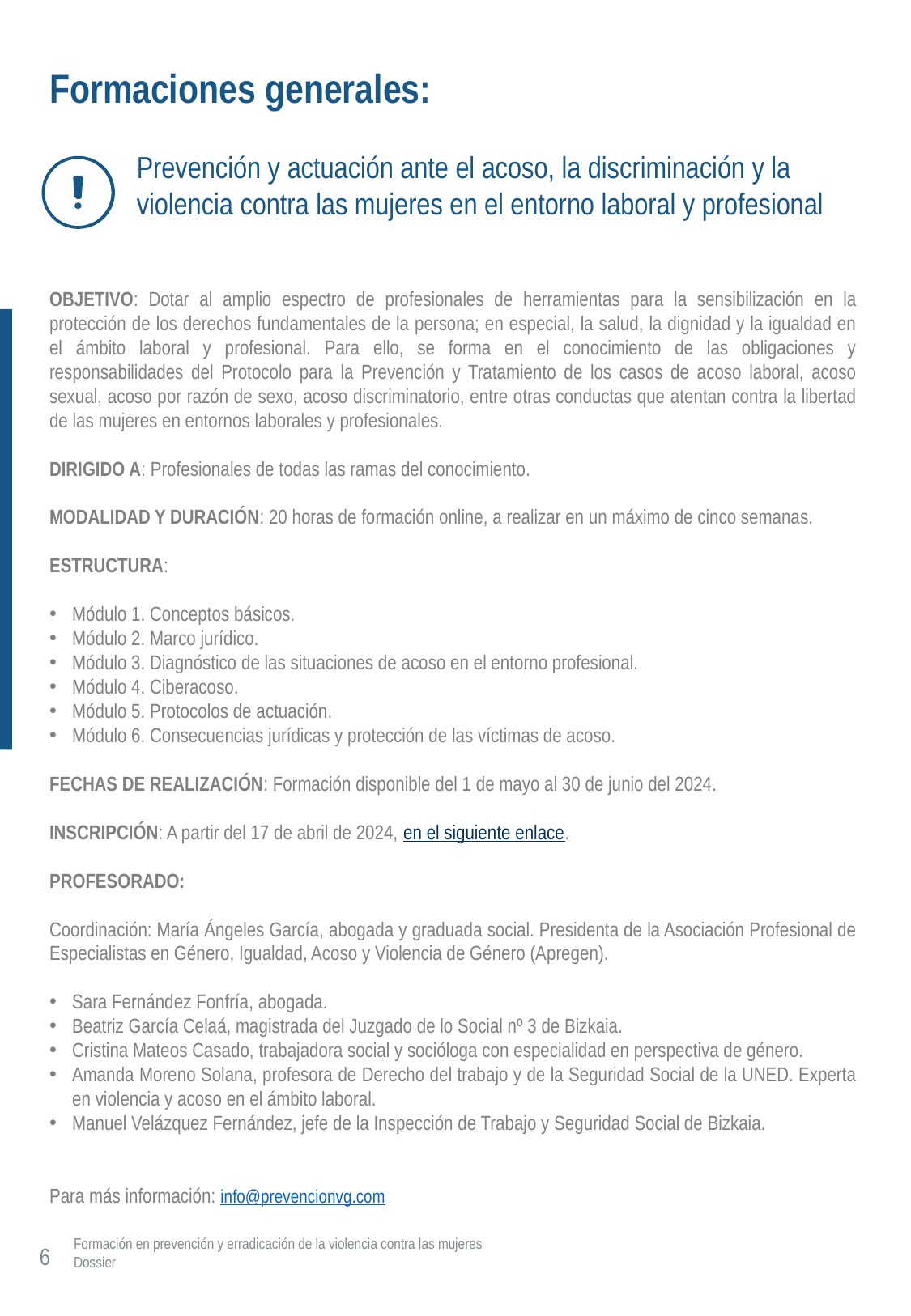

Formaciones generales:

OBJETIVO: Dotar al amplio espectro de profesionales de herramientas para la sensibilización en la protección de los derechos fundamentales de la persona; en especial, la salud, la dignidad y la igualdad en el ámbito laboral y profesional. Para ello, se forma en el conocimiento de las obligaciones y responsabilidades del Protocolo para la Prevención y Tratamiento de los casos de acoso laboral, acoso sexual, acoso por razón de sexo, acoso discriminatorio, entre otras conductas que atentan contra la libertad de las mujeres en entornos laborales y profesionales.

DIRIGIDO A: Profesionales de todas las ramas del conocimiento.

MODALIDAD Y DURACIÓN: 20 horas de formación online, a realizar en un máximo de cinco semanas.

ESTRUCTURA:

Módulo 1. Conceptos básicos.
Módulo 2. Marco jurídico.
Módulo 3. Diagnóstico de las situaciones de acoso en el entorno profesional.
Módulo 4. Ciberacoso.
Módulo 5. Protocolos de actuación.
Módulo 6. Consecuencias jurídicas y protección de las víctimas de acoso.

FECHAS DE REALIZACIÓN: Formación disponible del 1 de mayo al 30 de junio del 2024.

INSCRIPCIÓN: A partir del 17 de abril de 2024, en el siguiente enlace.

PROFESORADO:

Coordinación: María Ángeles García, abogada y graduada social. Presidenta de la Asociación Profesional de Especialistas en Género, Igualdad, Acoso y Violencia de Género (Apregen).

Sara Fernández Fonfría, abogada.
Beatriz García Celaá, magistrada del Juzgado de lo Social nº 3 de Bizkaia.
Cristina Mateos Casado, trabajadora social y socióloga con especialidad en perspectiva de género.
Amanda Moreno Solana, profesora de Derecho del trabajo y de la Seguridad Social de la UNED. Experta en violencia y acoso en el ámbito laboral.
Manuel Velázquez Fernández, jefe de la Inspección de Trabajo y Seguridad Social de Bizkaia.

Para más información: info@prevencionvg.com

Prevención y actuación ante el acoso, la discriminación y la violencia contra las mujeres en el entorno laboral y profesional